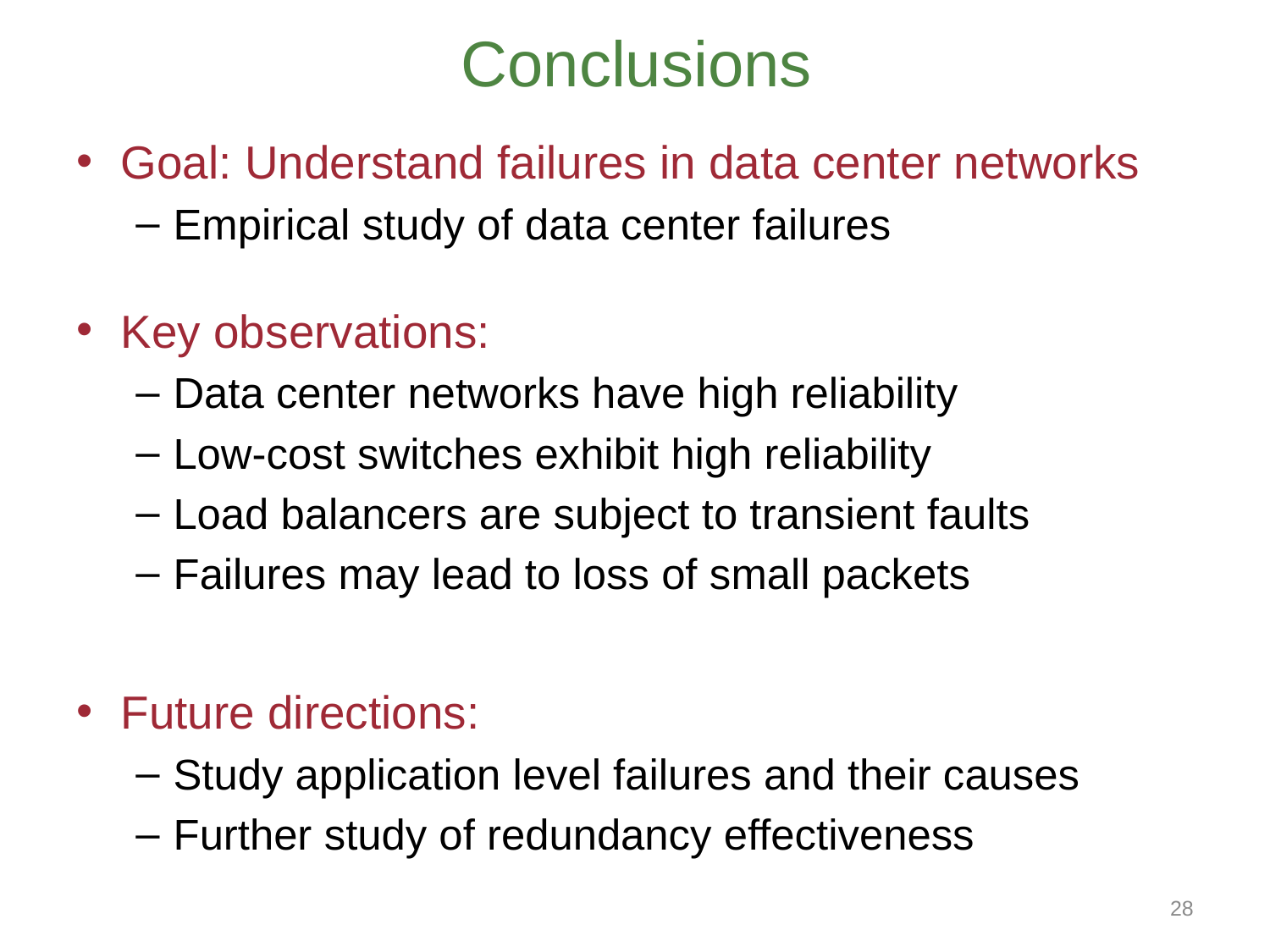

# Conclusions
Goal: Understand failures in data center networks
Empirical study of data center failures

Key observations:
Data center networks have high reliability
Low-cost switches exhibit high reliability
Load balancers are subject to transient faults
Failures may lead to loss of small packets

Future directions:
Study application level failures and their causes
Further study of redundancy effectiveness

28